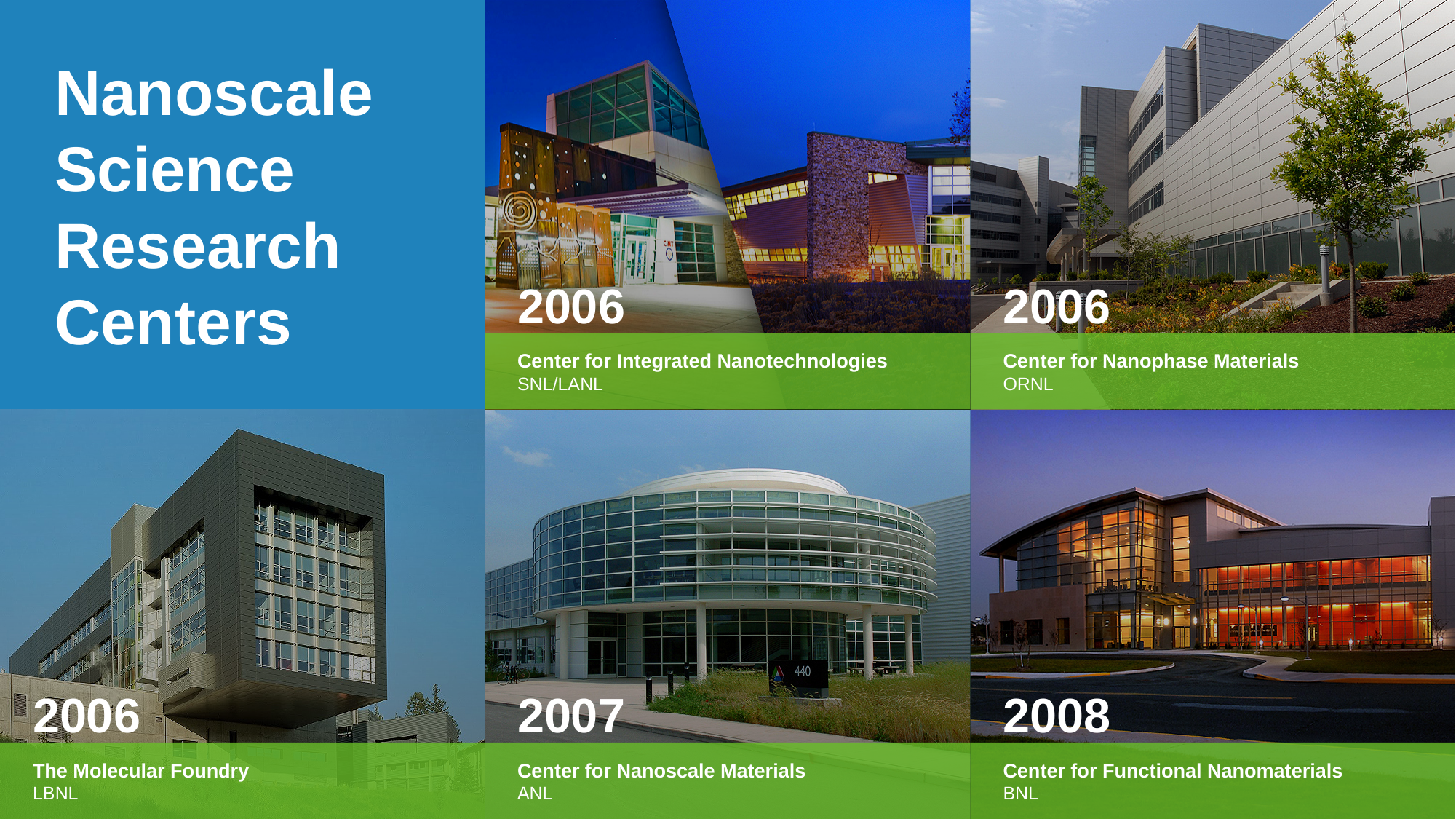

Nanoscale
Science
Research
Centers

2006
2006
Center for Integrated Nanotechnologies
SNL/LANL
Center for Nanophase Materials
ORNL

2007
2008
2006
The Molecular Foundry
LBNL
Center for Nanoscale Materials
ANL
Center for Functional Nanomaterials
BNL